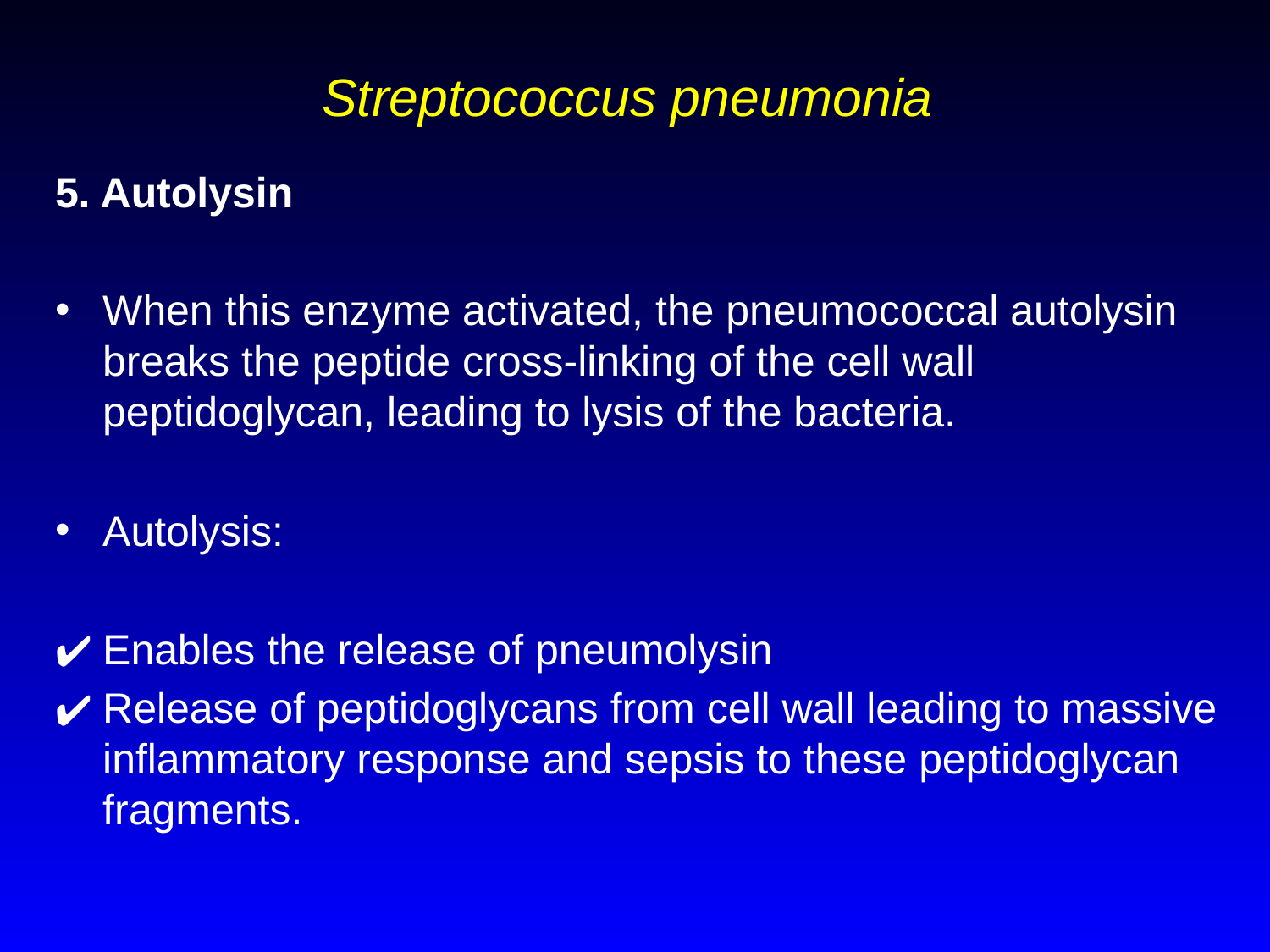

# Streptococcus pneumonia
5. Autolysin

When this enzyme activated, the pneumococcal autolysin breaks the peptide cross-linking of the cell wall peptidoglycan, leading to lysis of the bacteria.

Autolysis:

Enables the release of pneumolysin
Release of peptidoglycans from cell wall leading to massive inflammatory response and sepsis to these peptidoglycan fragments.